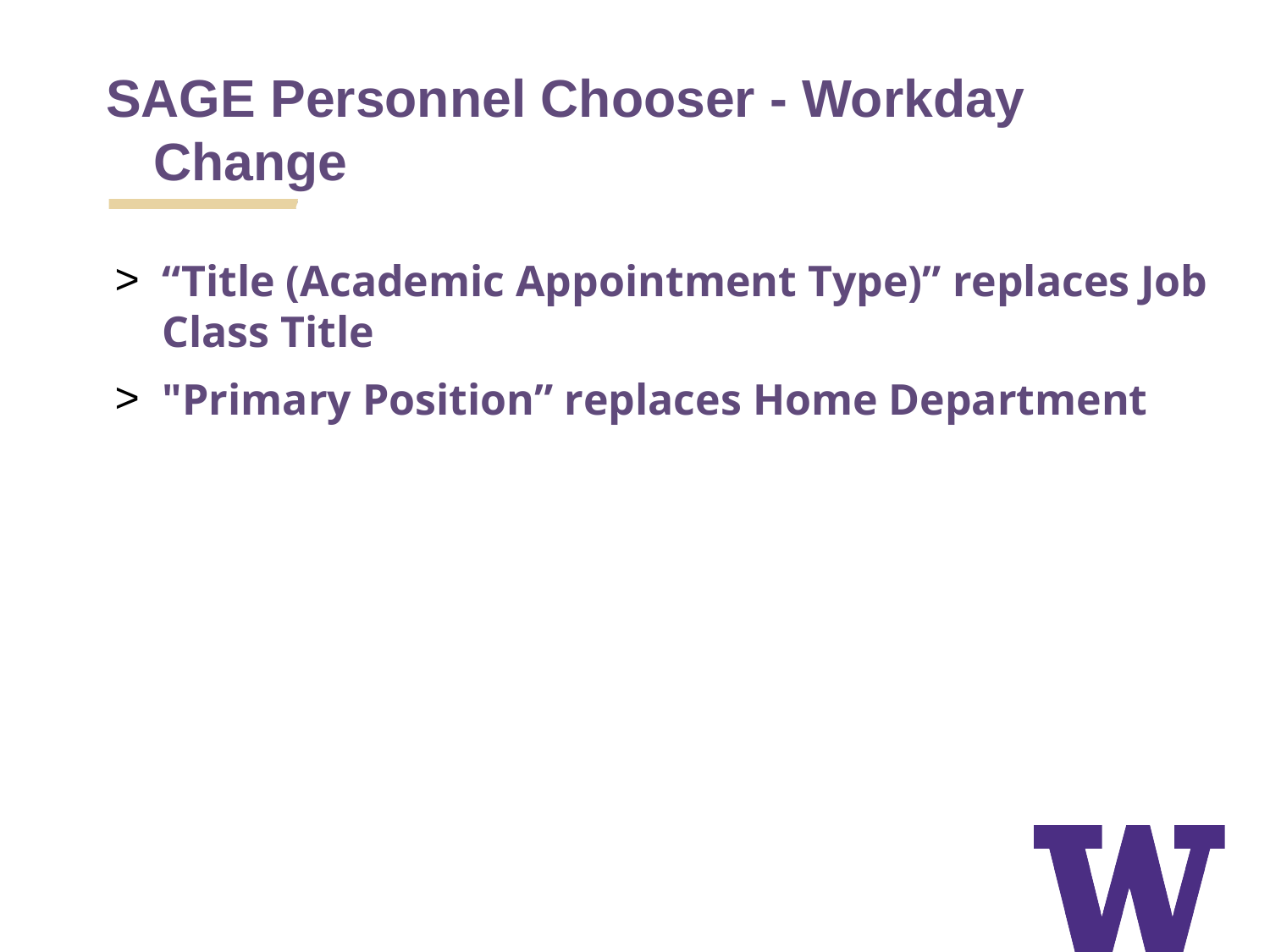

SAGE Personnel Chooser - Workday Change
“Title (Academic Appointment Type)” replaces Job Class Title
"Primary Position” replaces Home Department